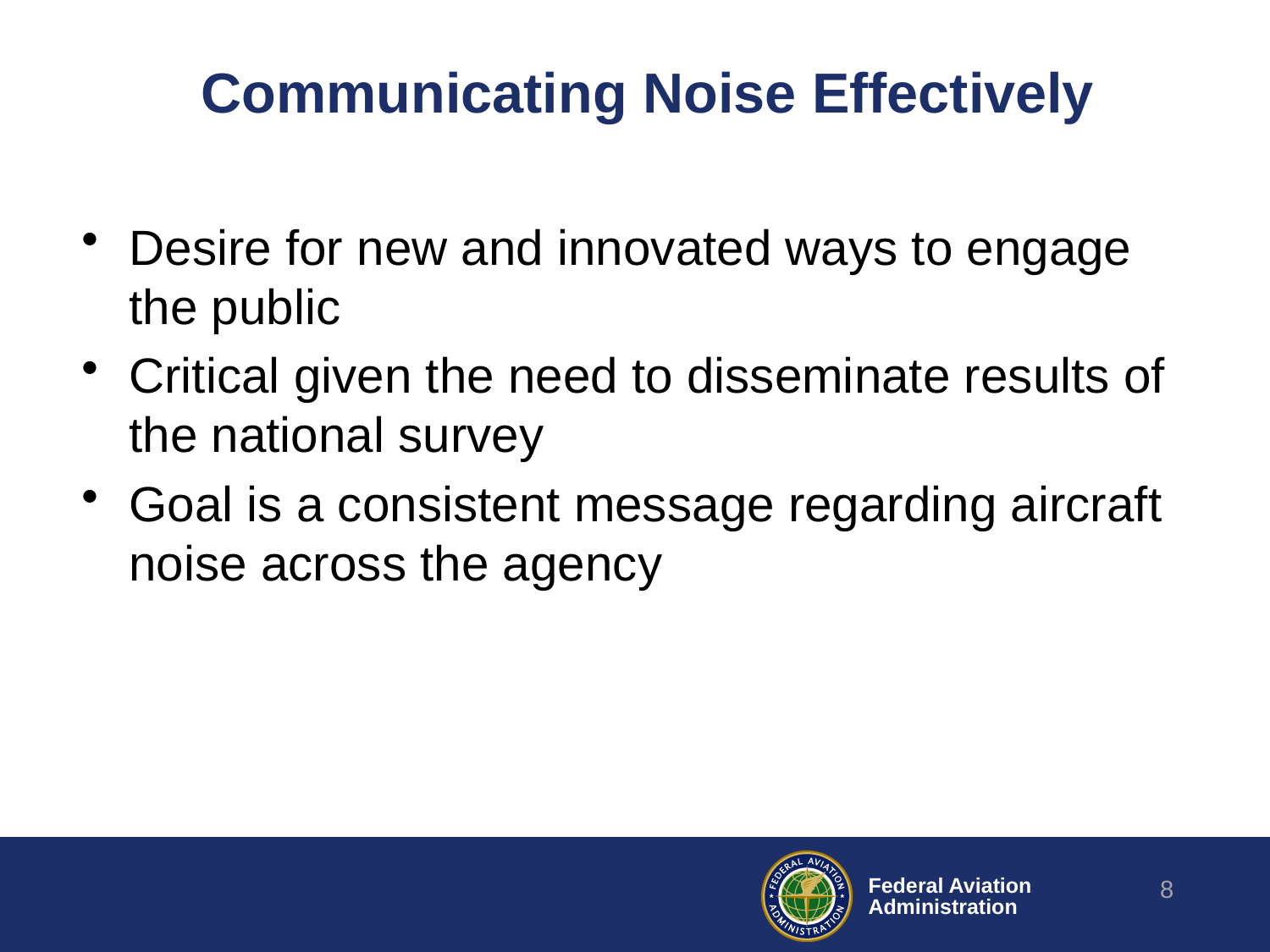

# Communicating Noise Effectively
Desire for new and innovated ways to engage the public
Critical given the need to disseminate results of the national survey
Goal is a consistent message regarding aircraft noise across the agency
8